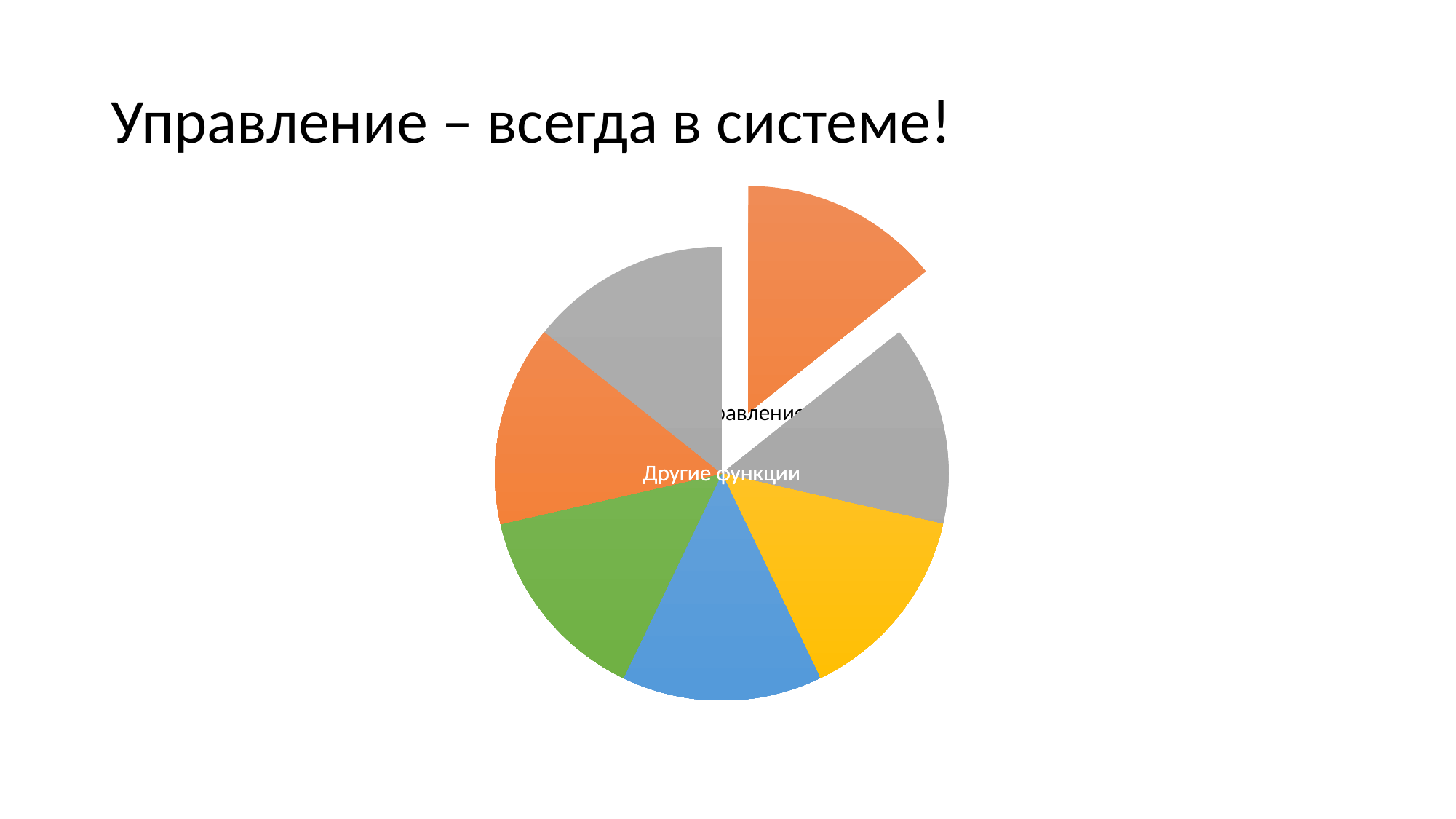

# Управление – всегда в системе!
Управление

Другие функции

Другие функции
Другие функции